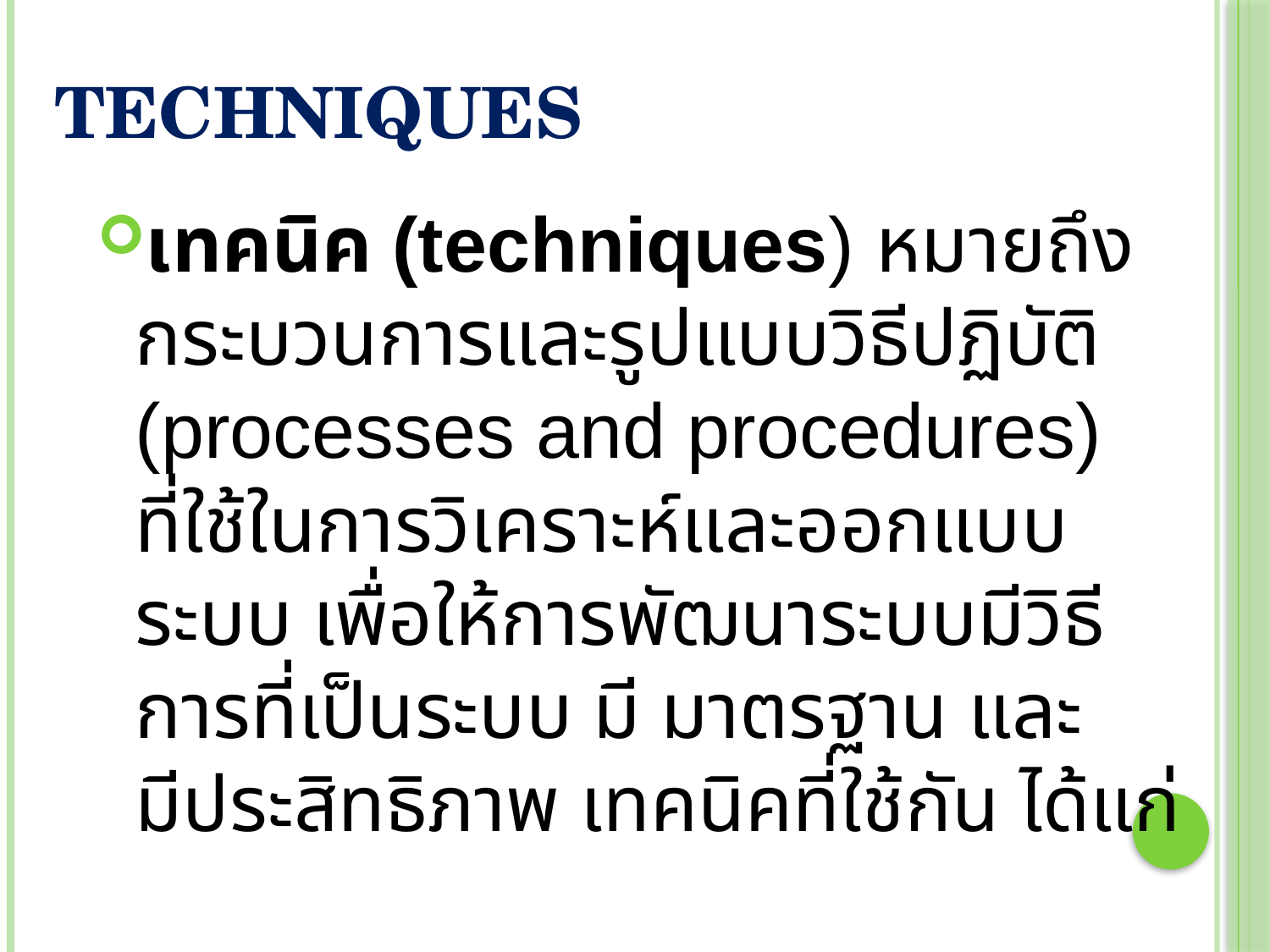

# Techniques
เทคนิค (techniques) หมายถึง กระบวนการและรูปแบบวิธีปฏิบัติ (processes and procedures)
ที่ใช้ในการวิเคราะห์และออกแบบระบบ เพื่อให้การพัฒนาระบบมีวิธีการที่เป็นระบบ มี มาตรฐาน และ
มีประสิทธิภาพ เทคนิคที่ใช้กัน ได้แก่
47